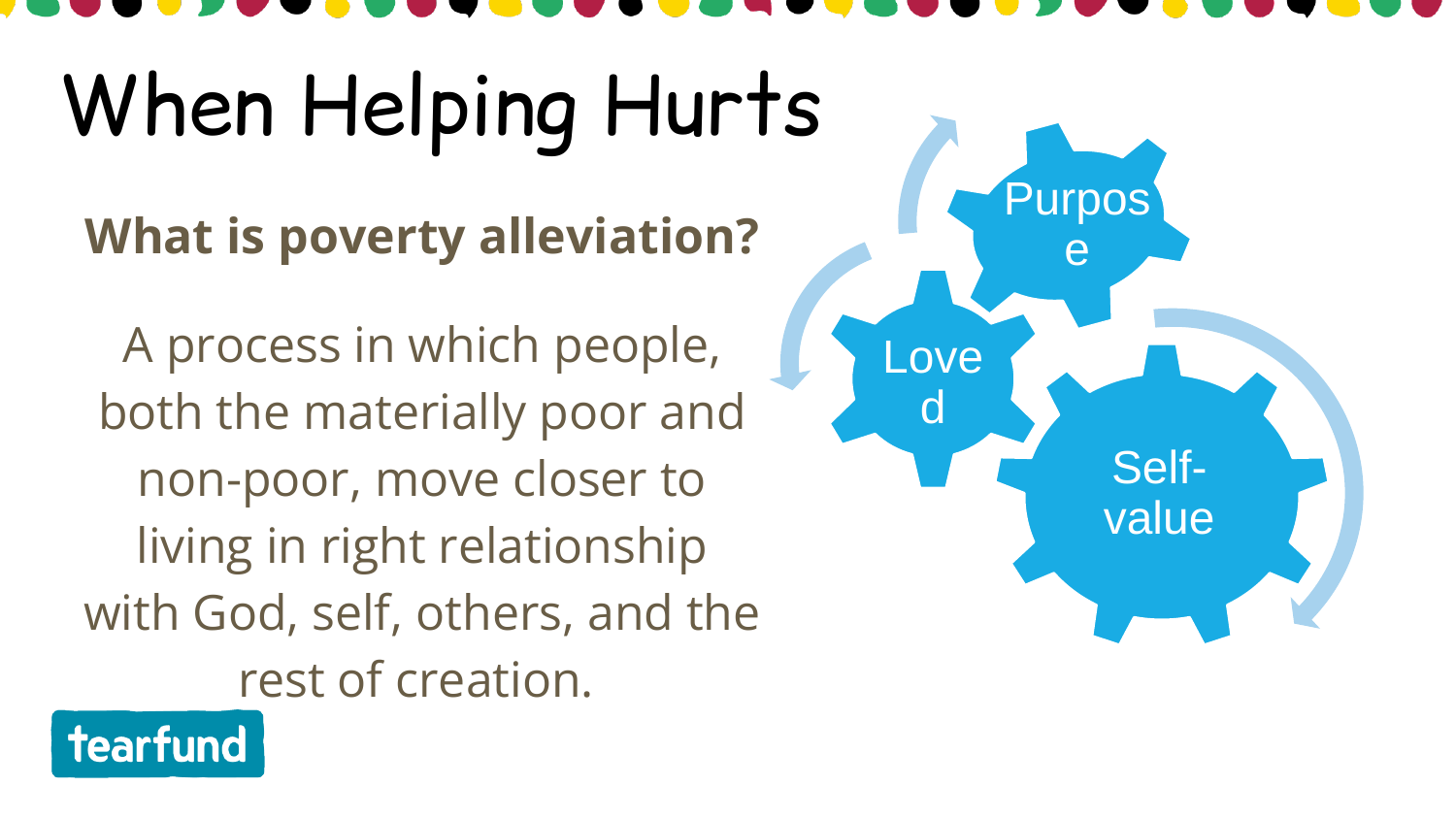

When Helping Hurts

Purpose

Loved

Self-value
What is poverty alleviation?
A process in which people, both the materially poor and non-poor, move closer to living in right relationship with God, self, others, and the rest of creation.